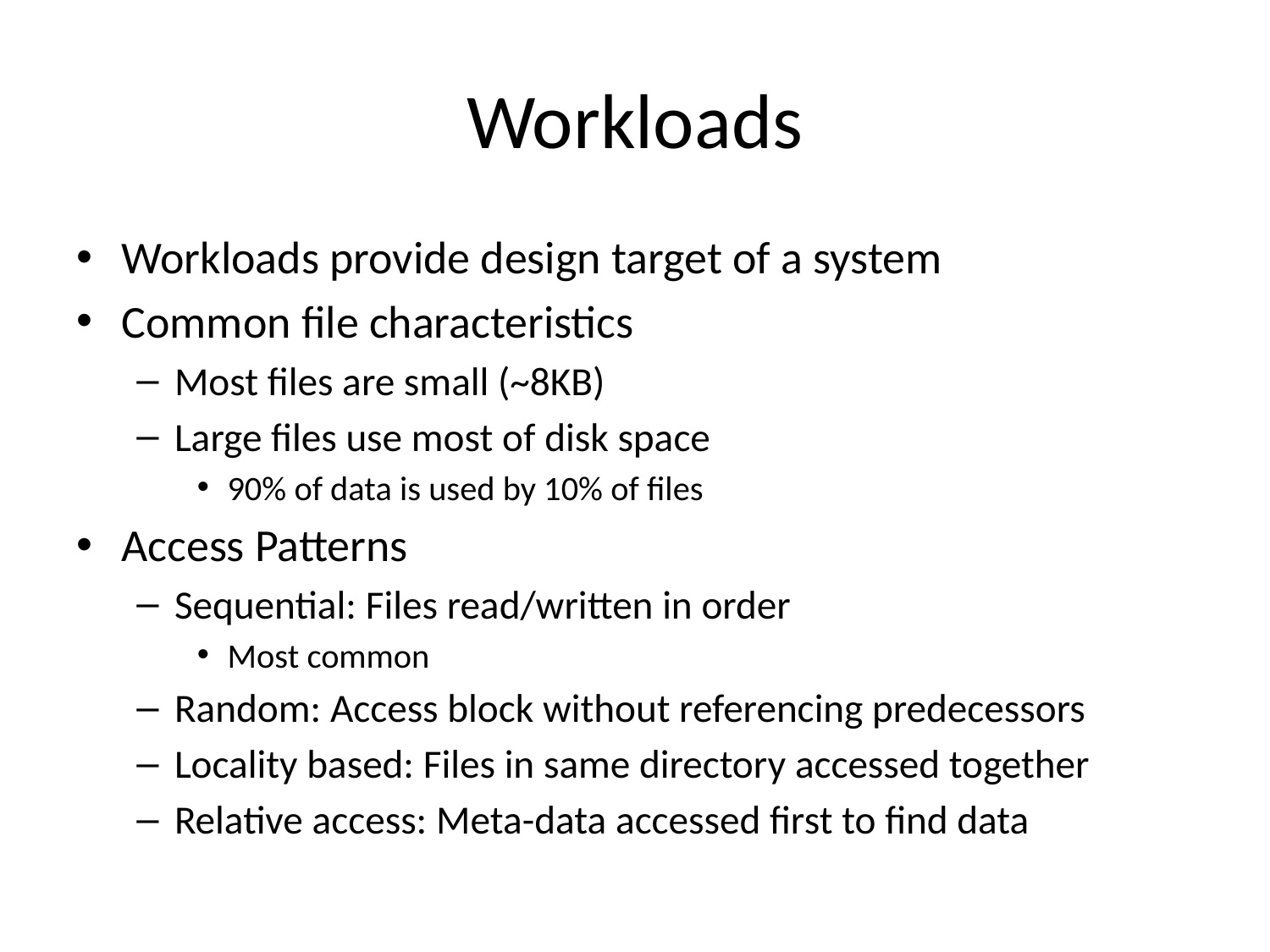

# Workloads
Workloads provide design target of a system
Common file characteristics
Most files are small (~8KB)
Large files use most of disk space
90% of data is used by 10% of files
Access Patterns
Sequential: Files read/written in order
Most common
Random: Access block without referencing predecessors
Locality based: Files in same directory accessed together
Relative access: Meta-data accessed first to find data